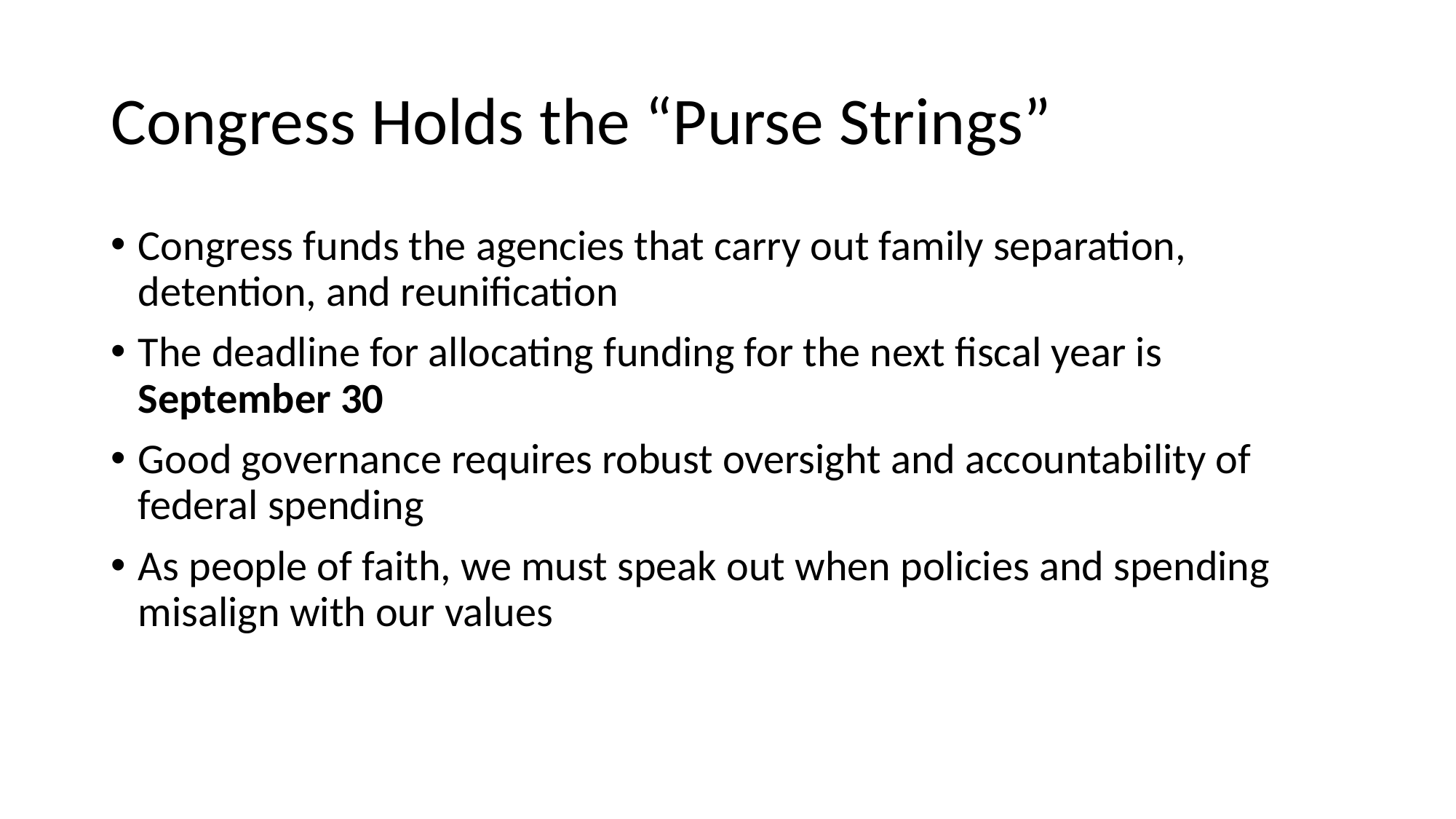

# Congress Holds the “Purse Strings”
Congress funds the agencies that carry out family separation, detention, and reunification
The deadline for allocating funding for the next fiscal year is September 30
Good governance requires robust oversight and accountability of federal spending
As people of faith, we must speak out when policies and spending misalign with our values